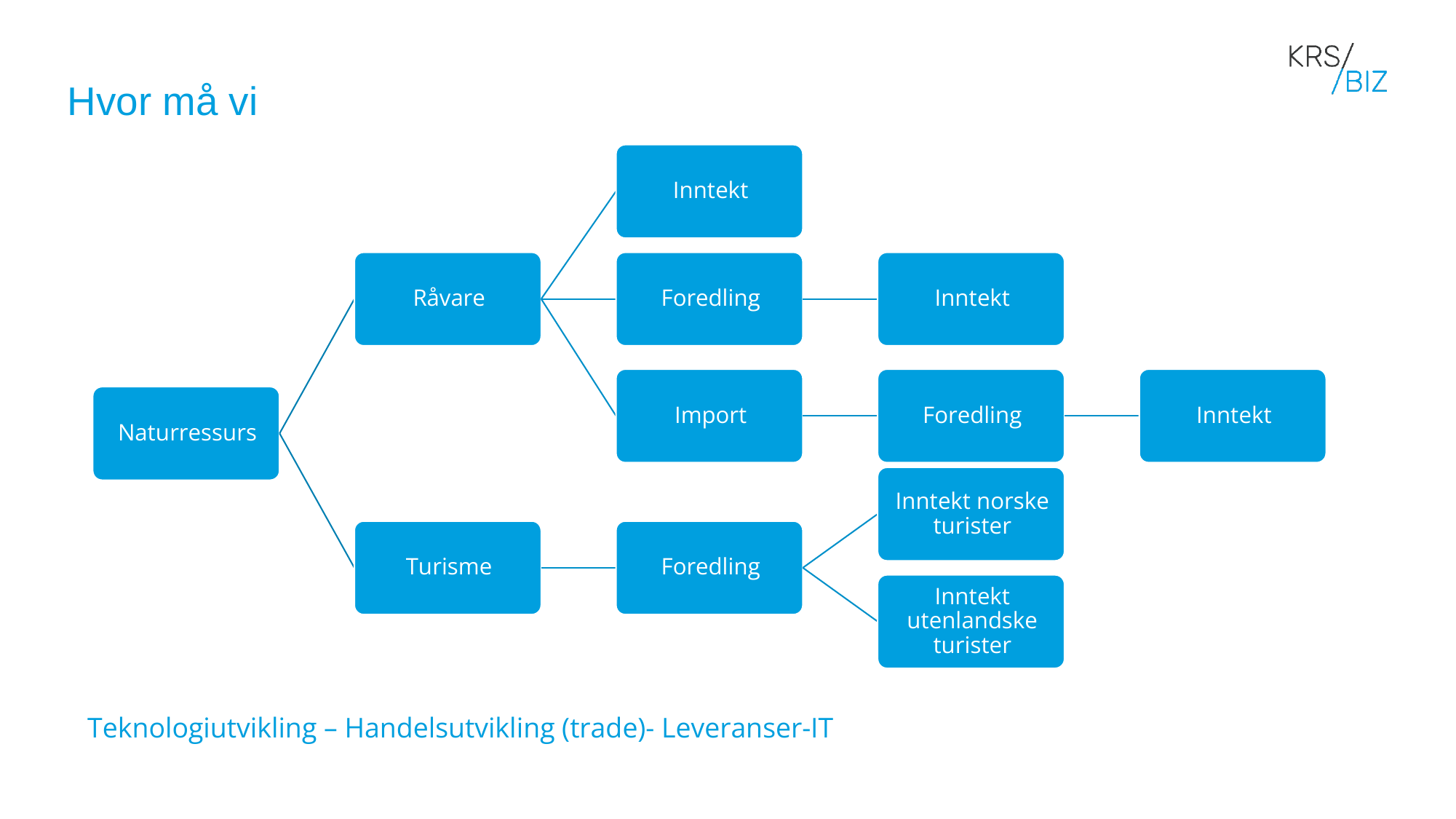

Hvor må vi
Naturressurs

Råvare

Import

Foredling

Inntekt

Foredling

Inntekt

Inntekt

Turisme

Foredling

Inntekt norske turister

Inntekt utenlandske turister
Teknologiutvikling – Handelsutvikling (trade)- Leveranser-IT